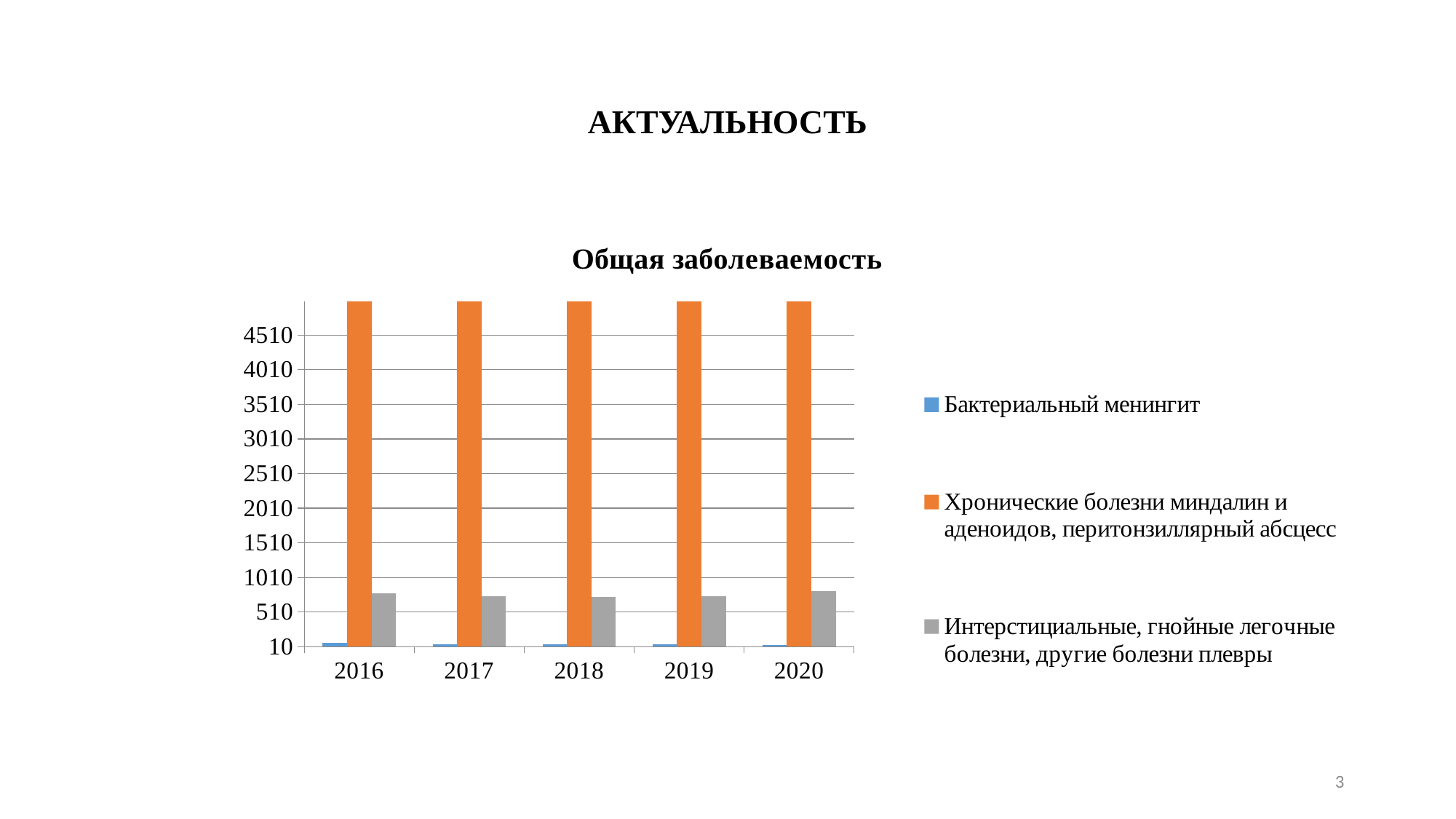

# Актуальность

### Chart: Общая заболеваемость

| Category | Бактериальный менингит | Хронические болезни миндалин и аденоидов, перитонзиллярный абсцесс  | Интерстициальные, гнойные легочные болезни, другие болезни плевры |
|---|---|---|---|
| 2016 | 60.0 | 46895.0 | 777.0 |
| 2017 | 42.0 | 46002.0 | 734.0 |
| 2018 | 45.0 | 45825.0 | 726.0 |
| 2019 | 45.0 | 44470.0 | 737.0 |
| 2020 | 32.0 | 36122.0 | 810.0 |
3